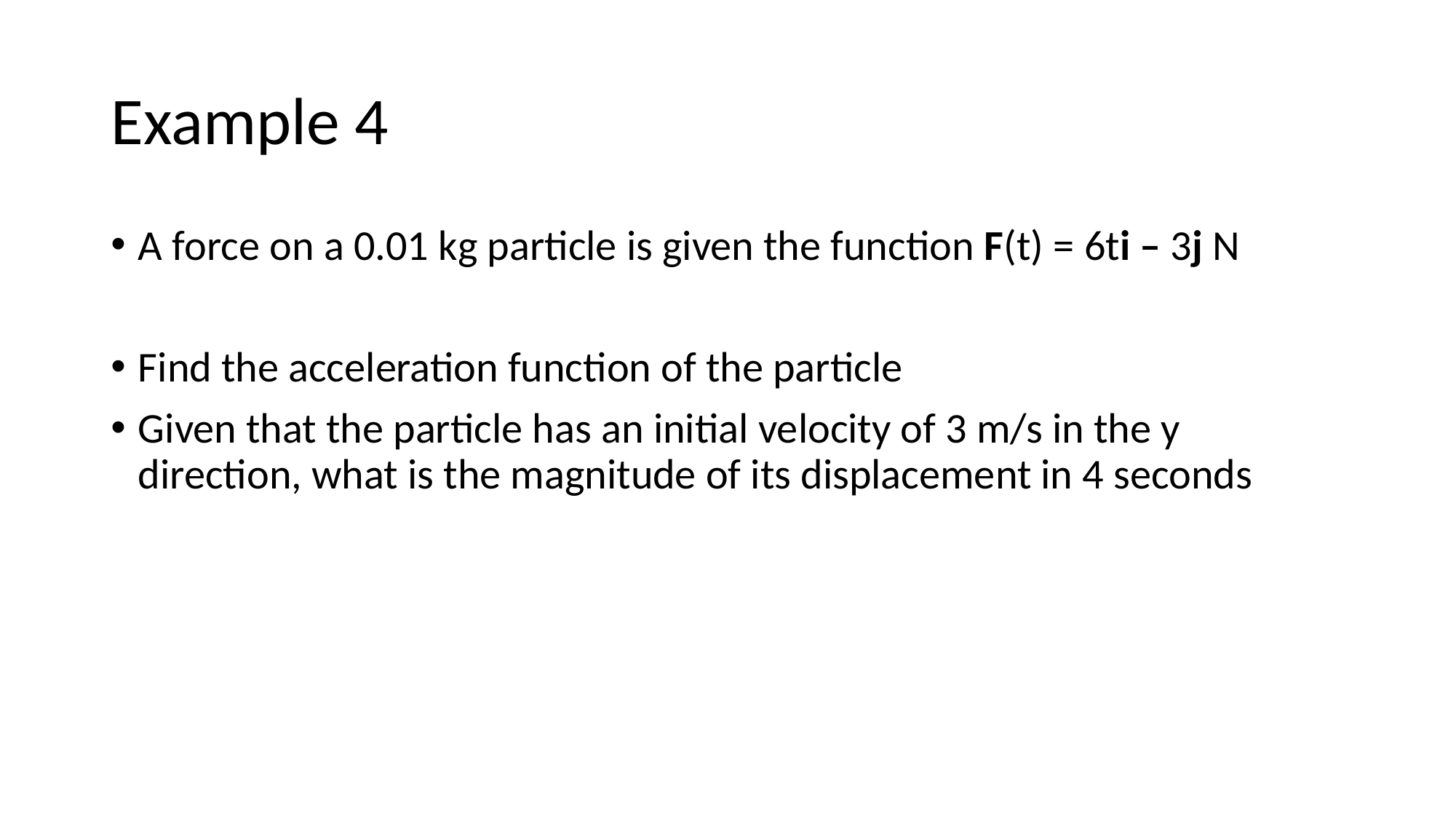

# Example 4
A force on a 0.01 kg particle is given the function F(t) = 6ti – 3j N

Find the acceleration function of the particle
Given that the particle has an initial velocity of 3 m/s in the y direction, what is the magnitude of its displacement in 4 seconds